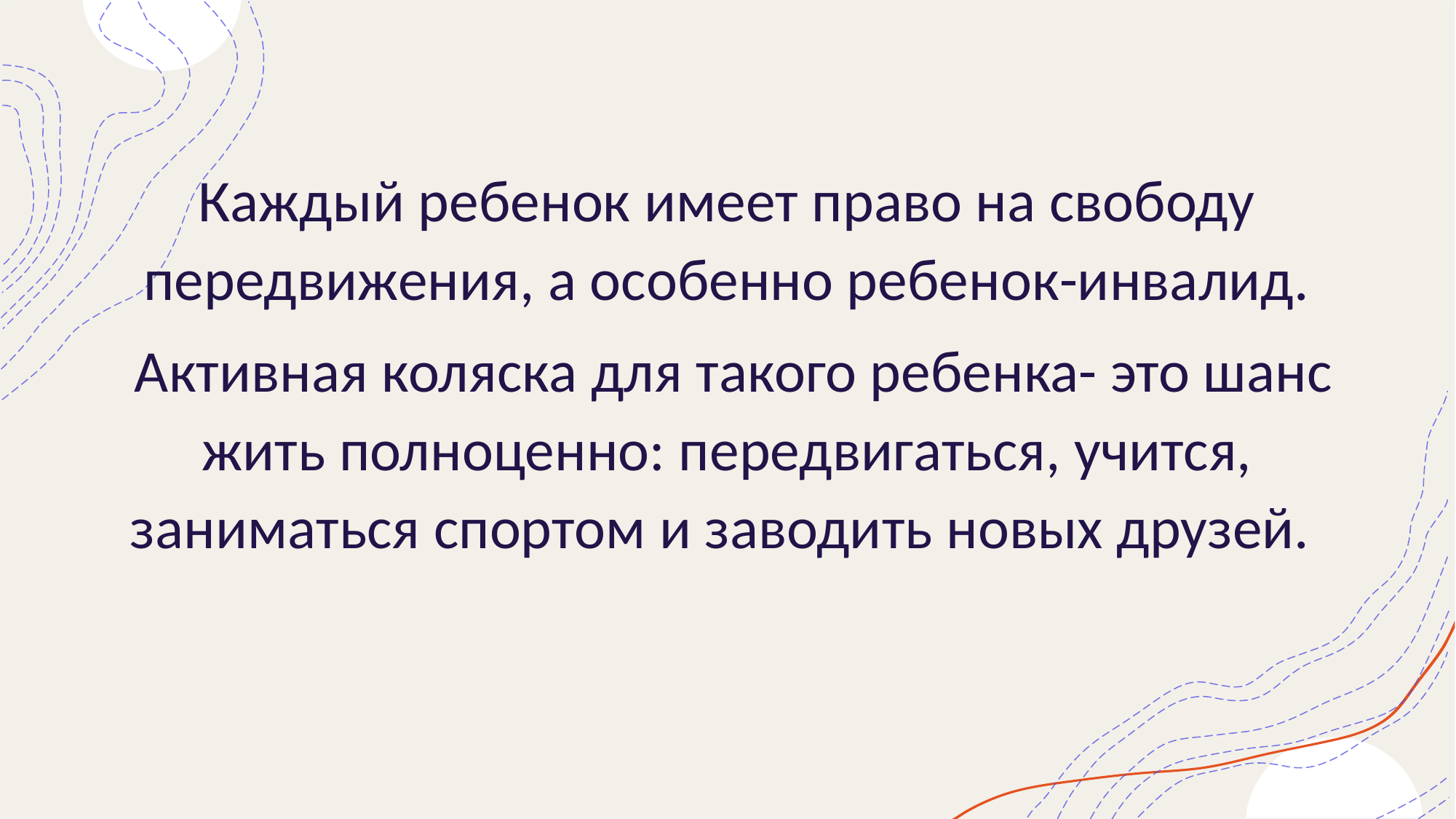

#
Каждый ребенок имеет право на свободу передвижения, а особенно ребенок-инвалид.
 Активная коляска для такого ребенка- это шанс жить полноценно: передвигаться, учится, заниматься спортом и заводить новых друзей.